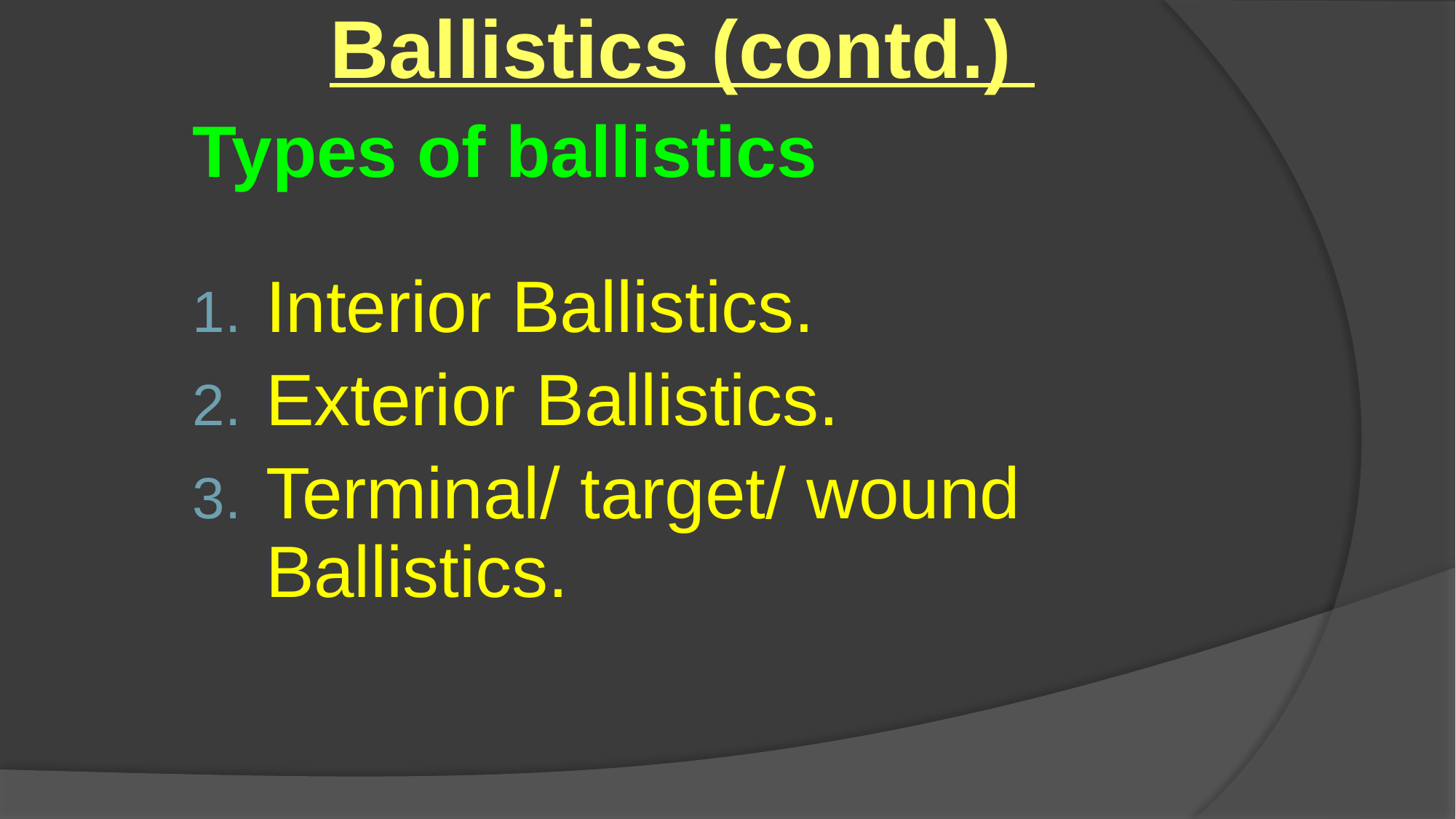

# Ballistics (contd.)
Types of ballistics

Interior Ballistics.
Exterior Ballistics.
Terminal/ target/ wound Ballistics.